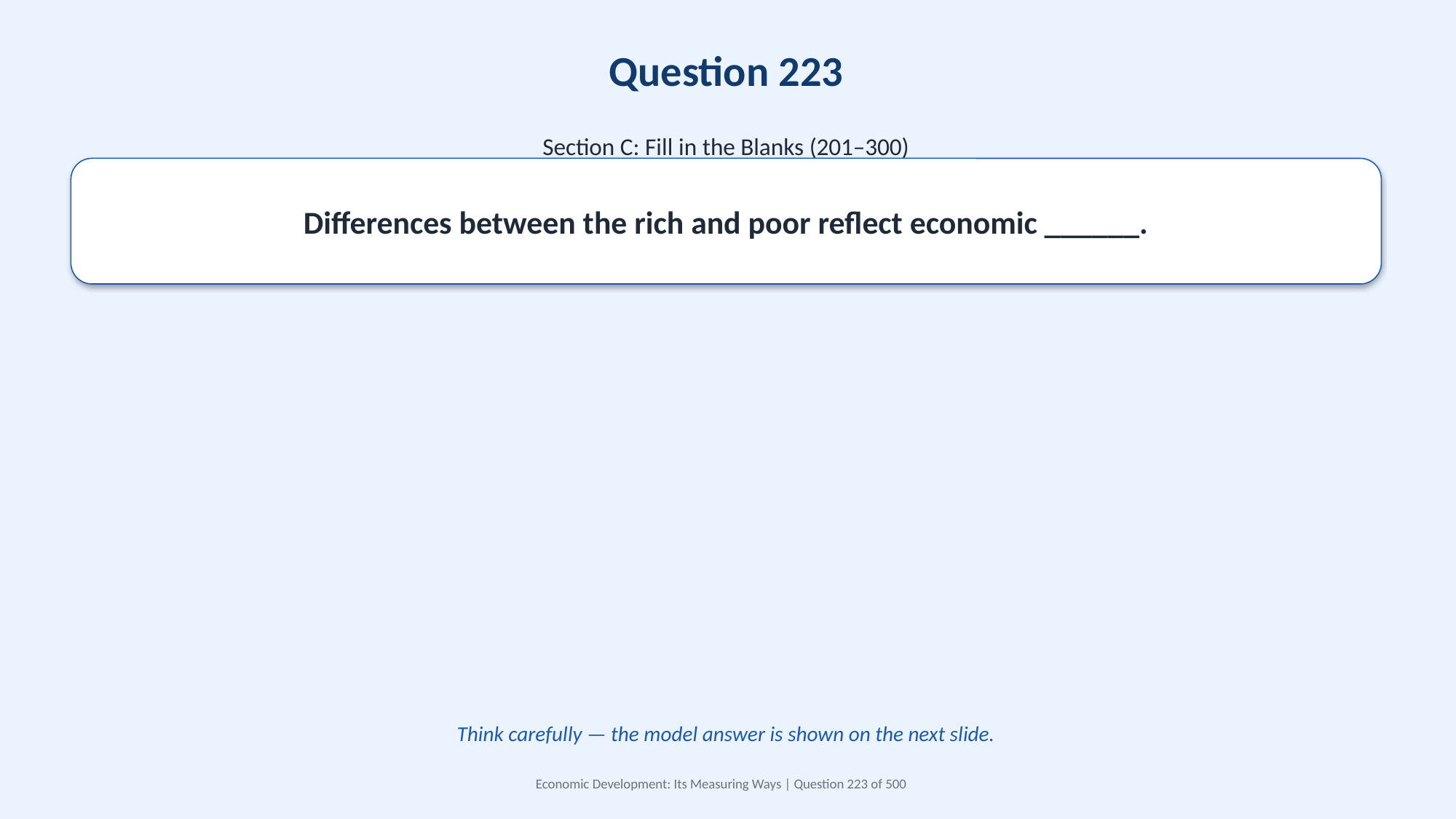

Question 223
Section C: Fill in the Blanks (201–300)
Differences between the rich and poor reflect economic ______.
Think carefully — the model answer is shown on the next slide.
Economic Development: Its Measuring Ways | Question 223 of 500